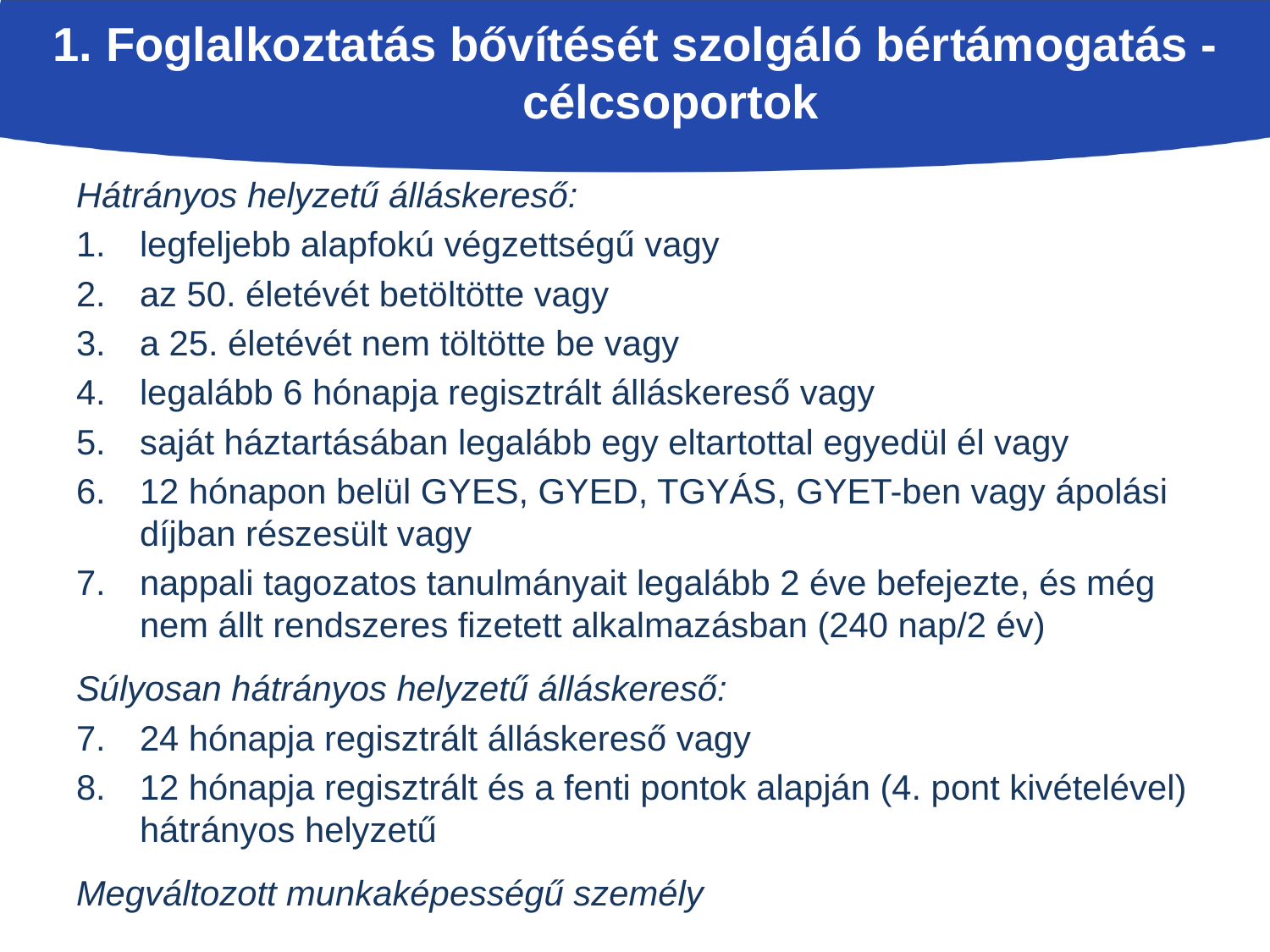

# 1. Foglalkoztatás bővítését szolgáló bértámogatás - célcsoportok
Hátrányos helyzetű álláskereső:
legfeljebb alapfokú végzettségű vagy
az 50. életévét betöltötte vagy
a 25. életévét nem töltötte be vagy
legalább 6 hónapja regisztrált álláskereső vagy
saját háztartásában legalább egy eltartottal egyedül él vagy
12 hónapon belül GYES, GYED, TGYÁS, GYET-ben vagy ápolási díjban részesült vagy
7. 	nappali tagozatos tanulmányait legalább 2 éve befejezte, és még nem állt rendszeres fizetett alkalmazásban (240 nap/2 év)
Súlyosan hátrányos helyzetű álláskereső:
24 hónapja regisztrált álláskereső vagy
12 hónapja regisztrált és a fenti pontok alapján (4. pont kivételével) hátrányos helyzetű
Megváltozott munkaképességű személy